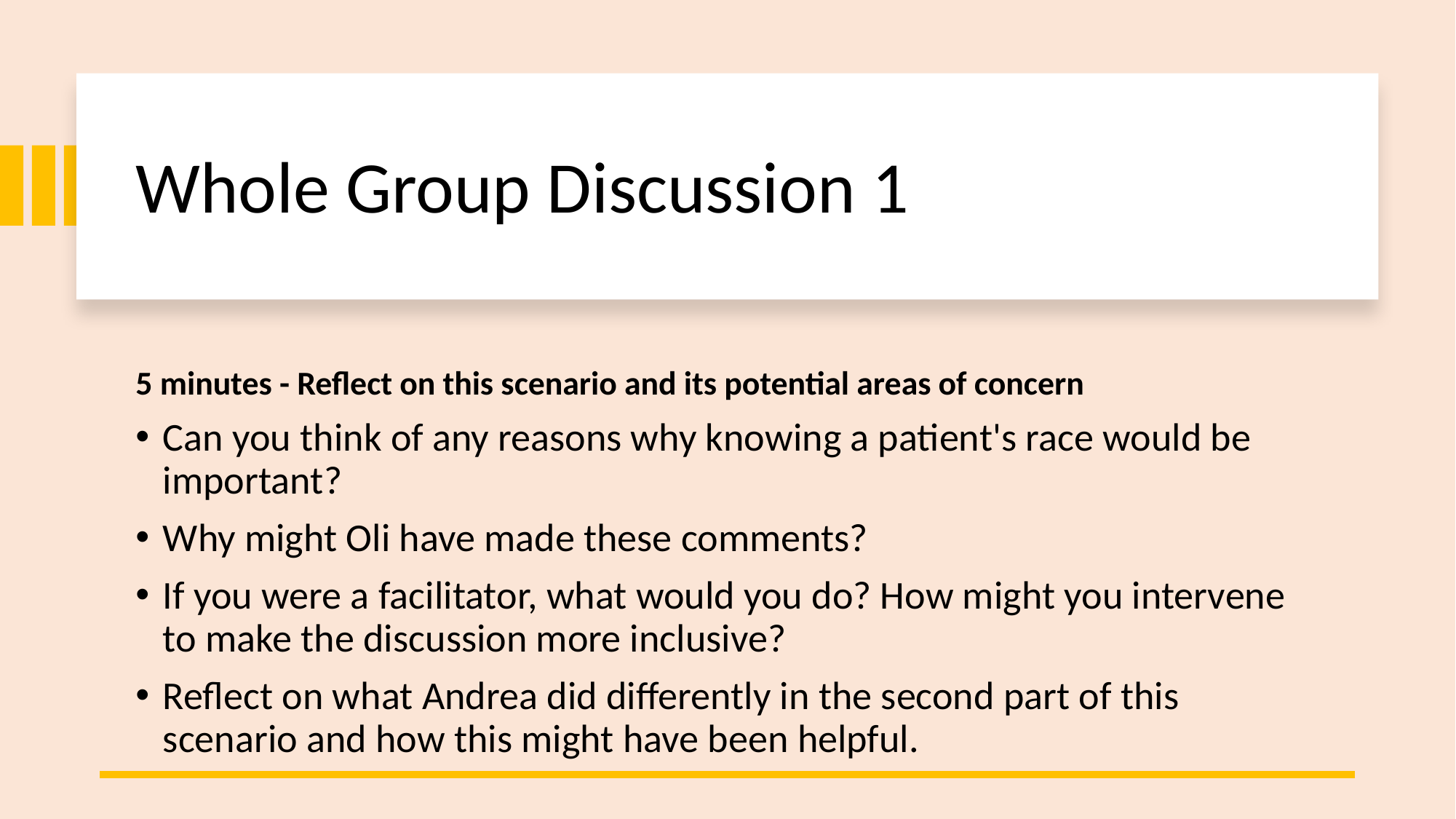

# Whole Group Discussion 1

5 minutes - Reflect on this scenario and its potential areas of concern
Can you think of any reasons why knowing a patient's race would be important?
Why might Oli have made these comments?
If you were a facilitator, what would you do? How might you intervene to make the discussion more inclusive?
Reflect on what Andrea did differently in the second part of this scenario and how this might have been helpful.